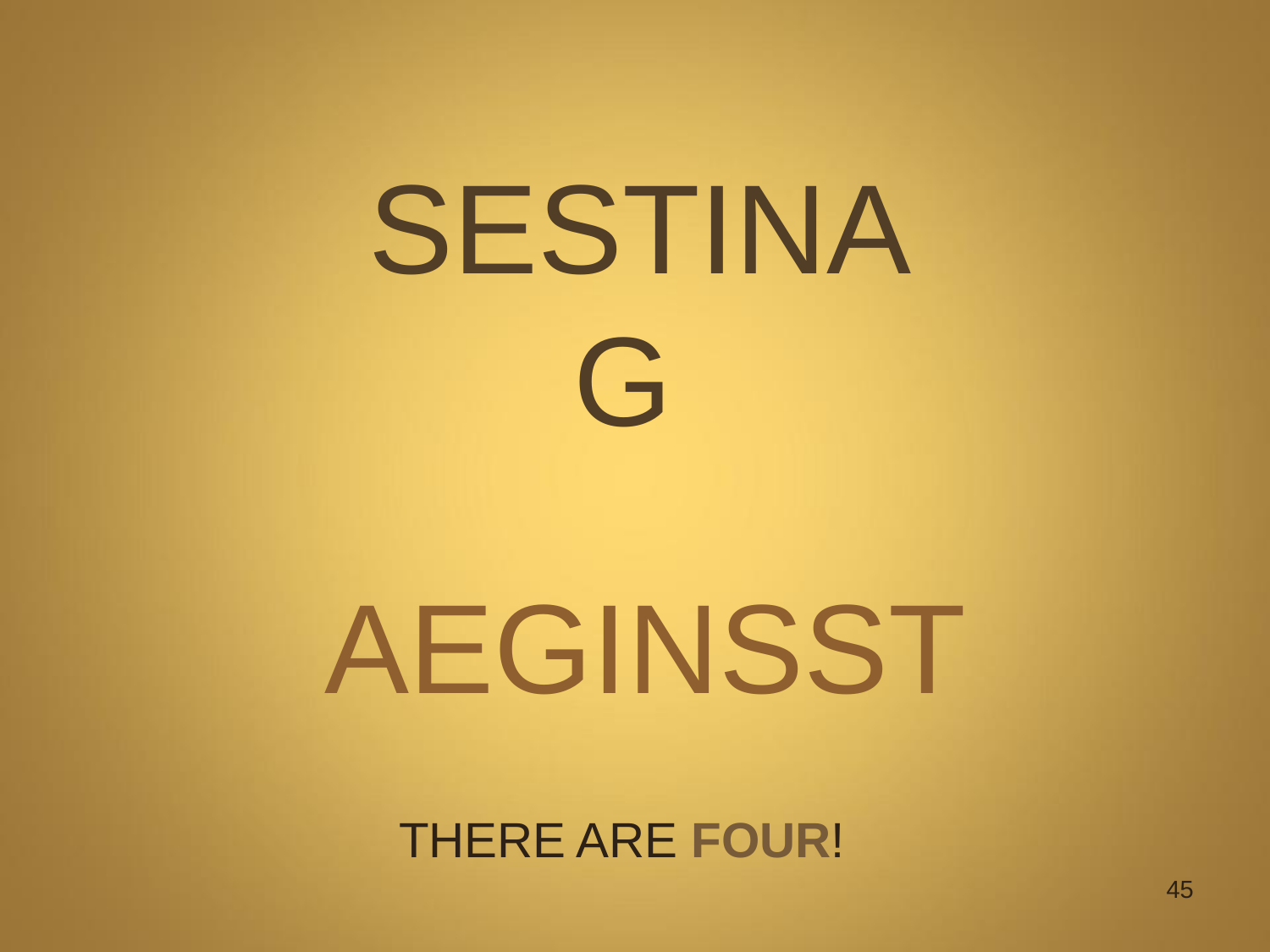

# SESTINA G
AEGINSST
THERE ARE FOUR!
45